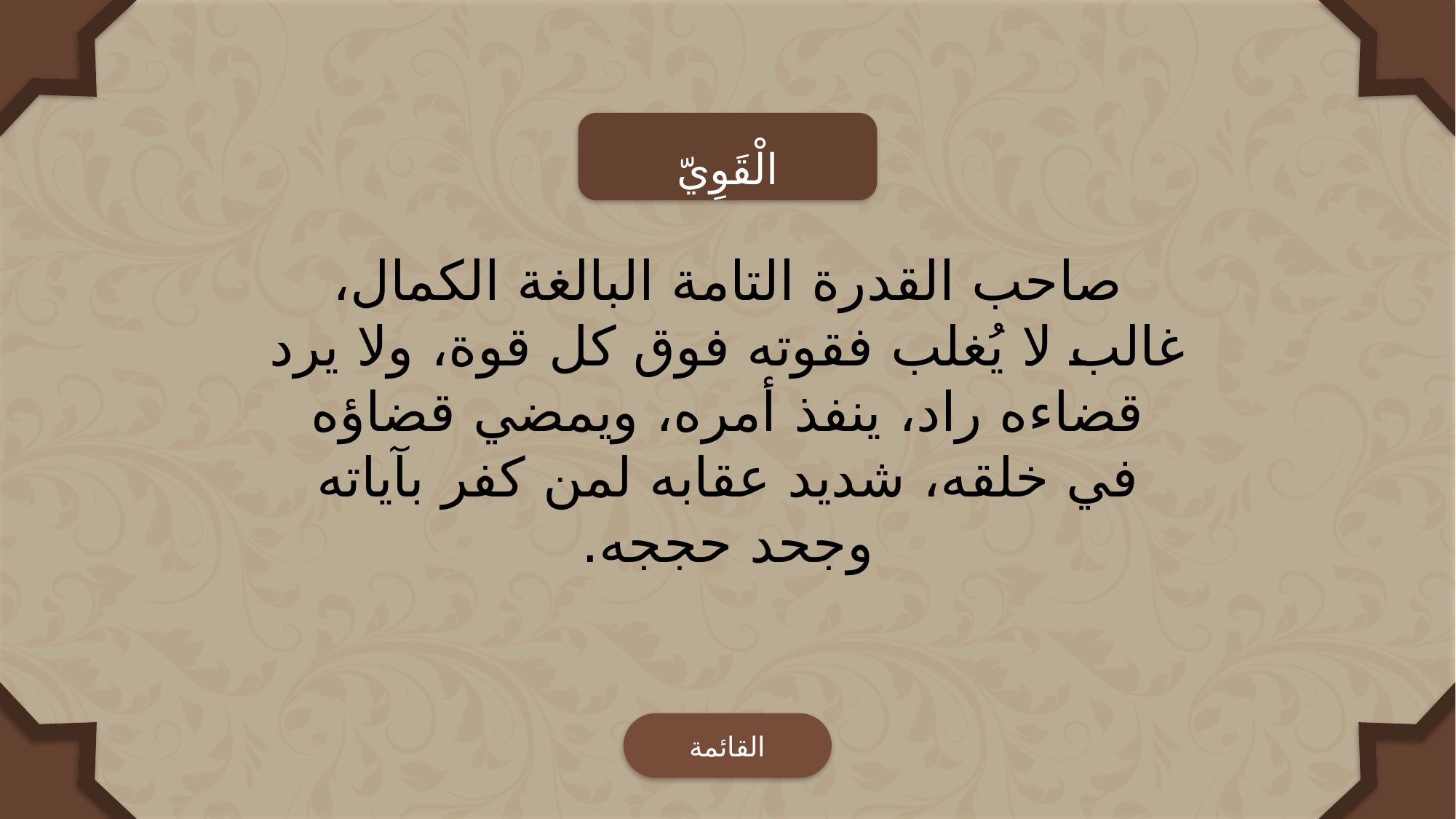

الْقَوِيّ
صاحب القدرة التامة البالغة الكمال، غالب لا يُغلب فقوته فوق كل قوة، ولا يرد قضاءه راد، ينفذ أمره، ويمضي قضاؤه في خلقه، شديد عقابه لمن كفر بآياته وجحد حججه.

القائمة